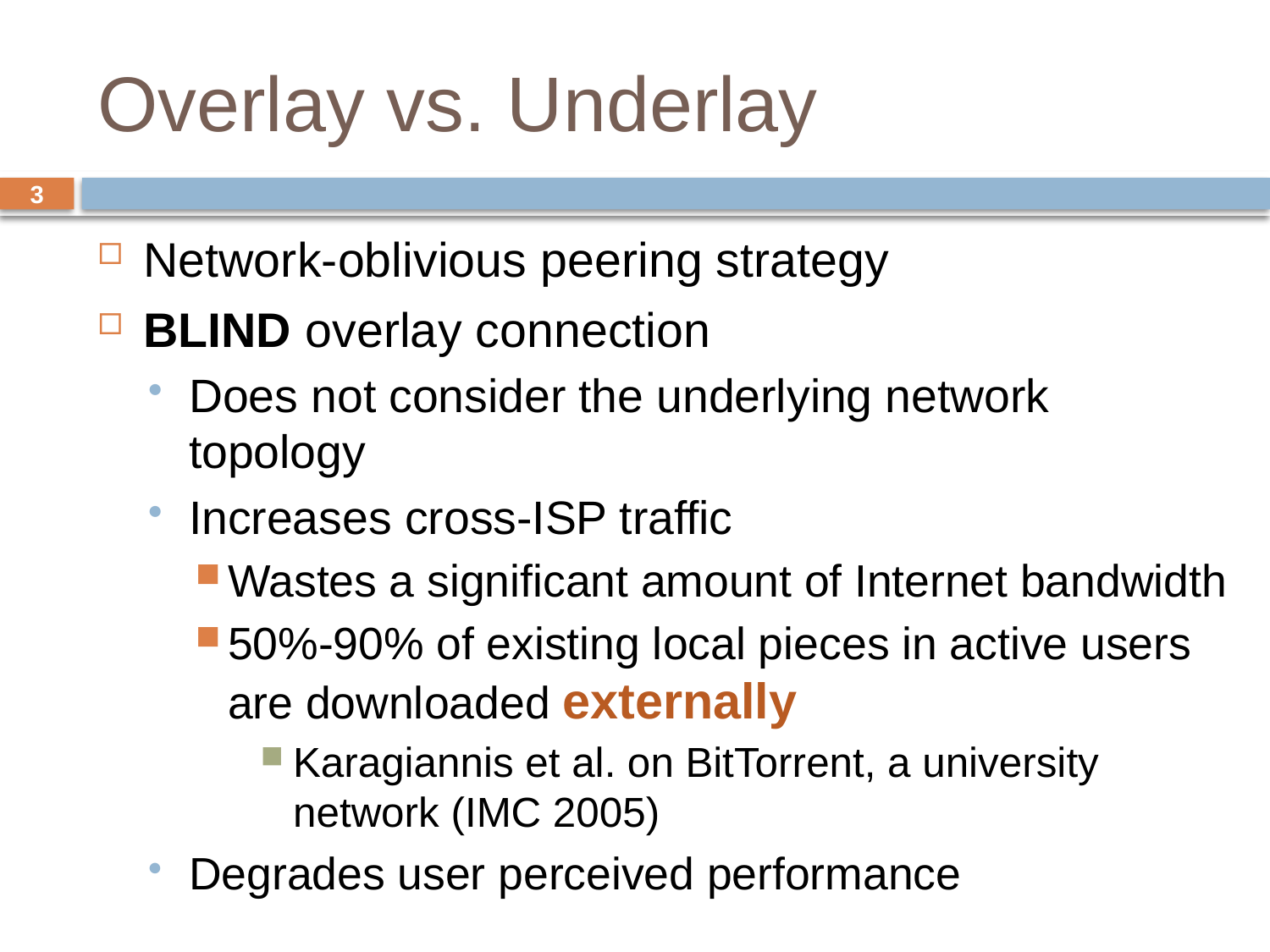

# Overlay vs. Underlay
3
Network-oblivious peering strategy
BLIND overlay connection
Does not consider the underlying network topology
Increases cross-ISP traffic
Wastes a significant amount of Internet bandwidth
50%-90% of existing local pieces in active users are downloaded externally
Karagiannis et al. on BitTorrent, a university network (IMC 2005)
Degrades user perceived performance